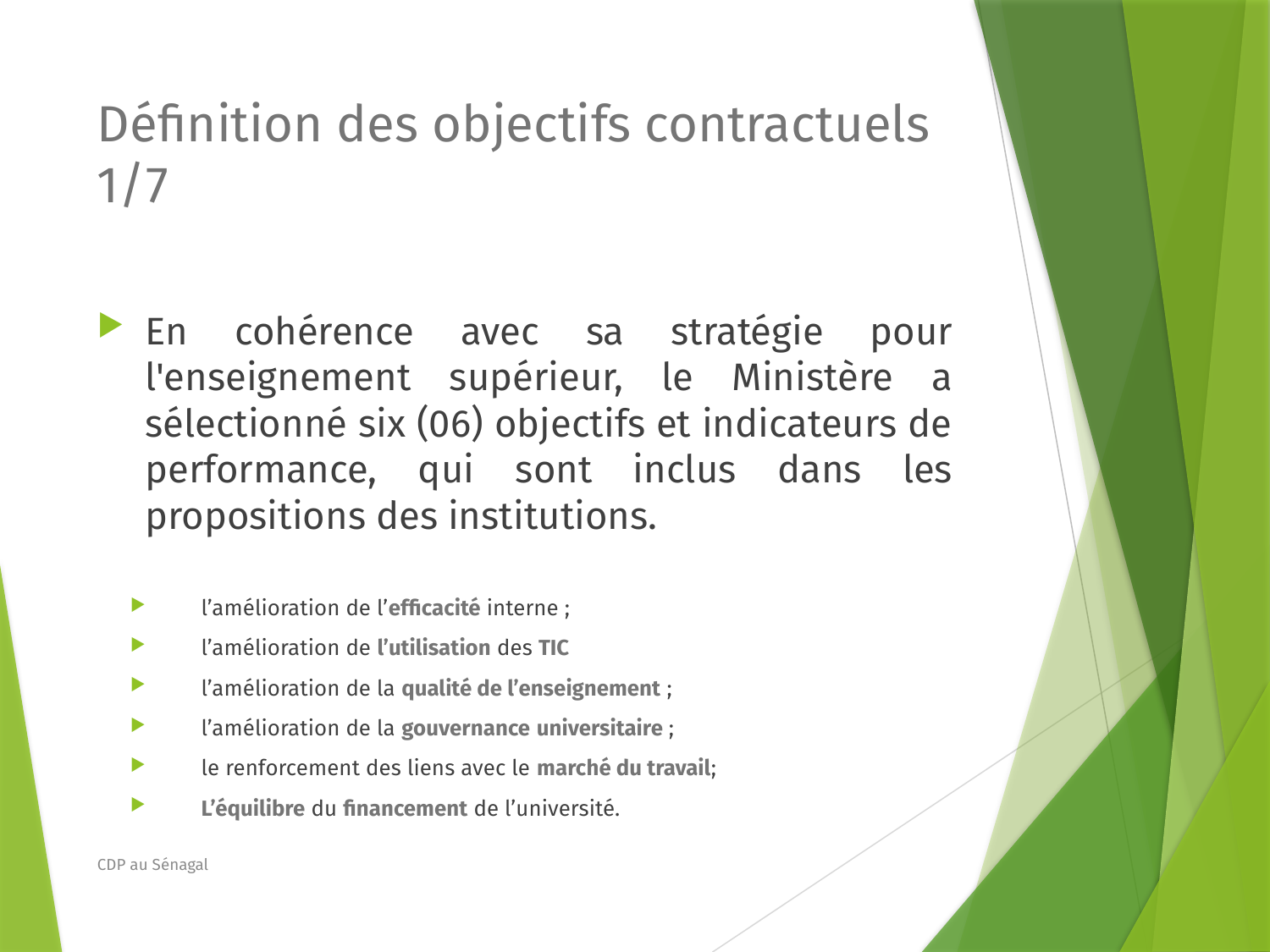

# Définition des objectifs contractuels 1/7
En cohérence avec sa stratégie pour l'enseignement supérieur, le Ministère a sélectionné six (06) objectifs et indicateurs de performance, qui sont inclus dans les propositions des institutions.

l’amélioration de l’efficacité interne ;
l’amélioration de l’utilisation des TIC
l’amélioration de la qualité de l’enseignement ;
l’amélioration de la gouvernance universitaire ;
le renforcement des liens avec le marché du travail;
L’équilibre du financement de l’université.

CDP au Sénagal